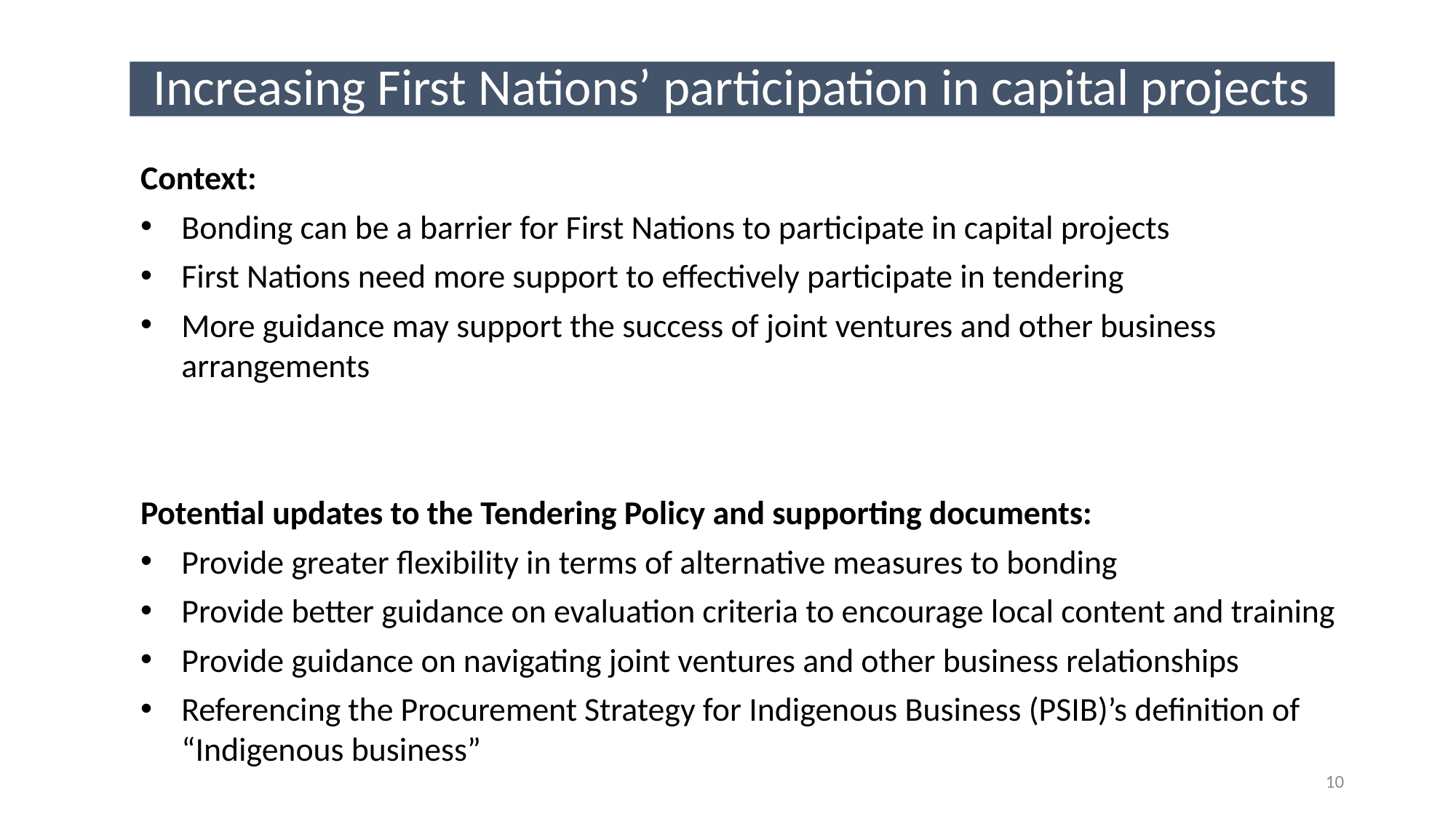

Increasing First Nations’ participation in capital projects

Context:
Bonding can be a barrier for First Nations to participate in capital projects
First Nations need more support to effectively participate in tendering
More guidance may support the success of joint ventures and other business arrangements

Potential updates to the Tendering Policy and supporting documents:
Provide greater flexibility in terms of alternative measures to bonding
Provide better guidance on evaluation criteria to encourage local content and training
Provide guidance on navigating joint ventures and other business relationships
Referencing the Procurement Strategy for Indigenous Business (PSIB)’s definition of “Indigenous business”

10